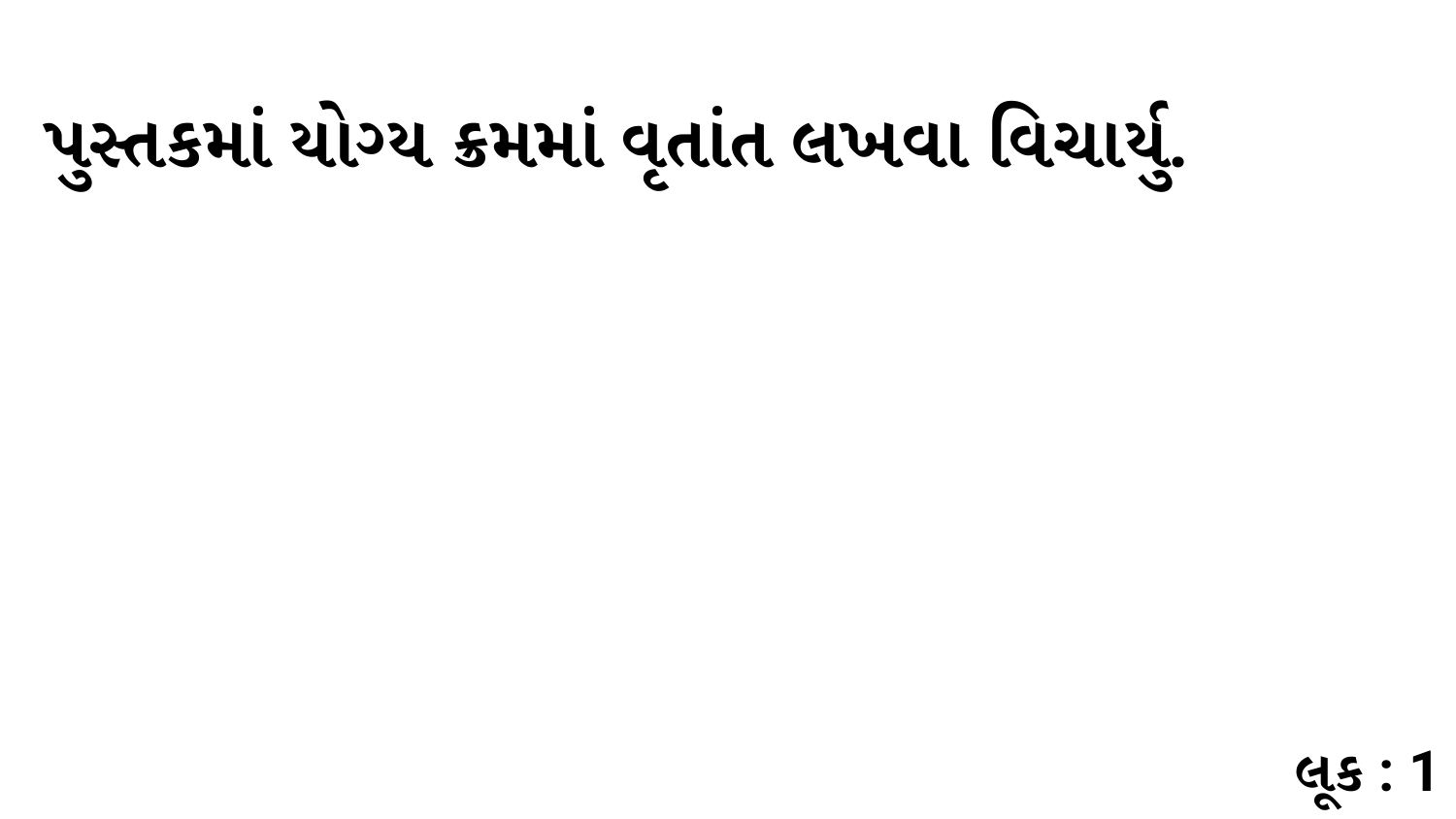

પુસ્તકમાં યોગ્ય ક્રમમાં વૃતાંત લખવા વિચાર્યુ.
લૂક : 1